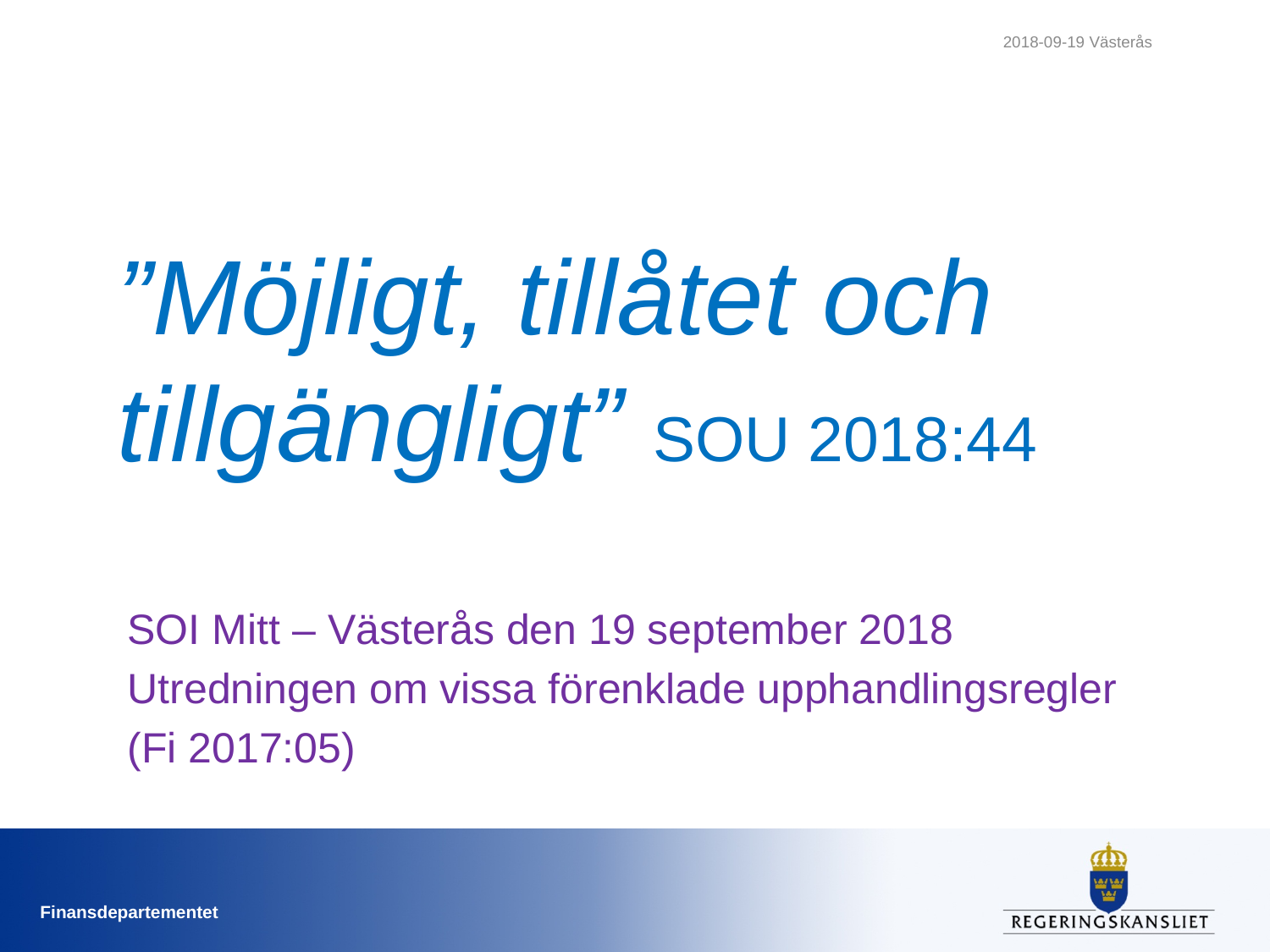

2018-09-19 Västerås
# ”Möjligt, tillåtet och tillgängligt” SOU 2018:44
SOI Mitt – Västerås den 19 september 2018
Utredningen om vissa förenklade upphandlingsregler
(Fi 2017:05)